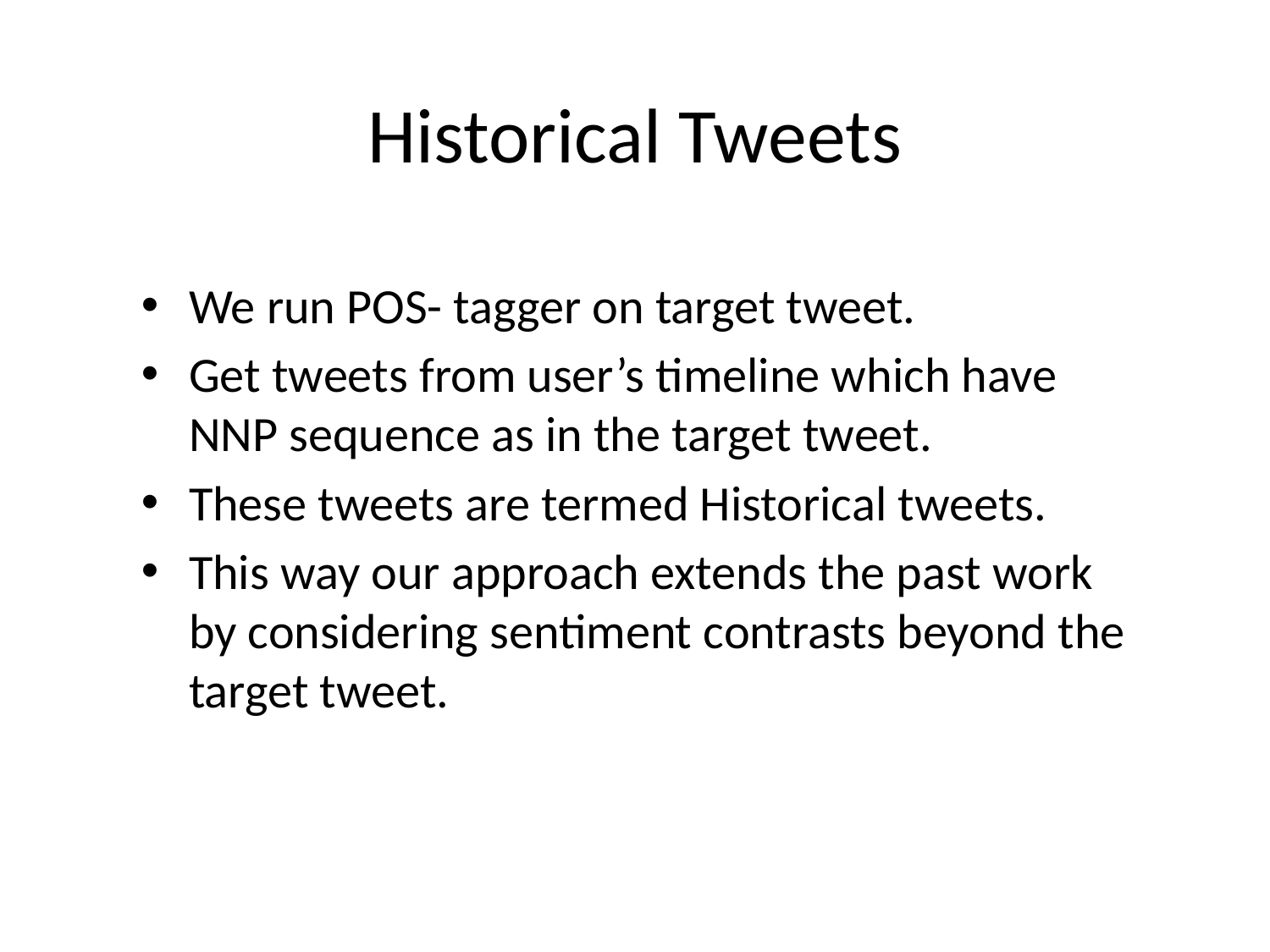

# Historical Tweets
We run POS- tagger on target tweet.
Get tweets from user’s timeline which have NNP sequence as in the target tweet.
These tweets are termed Historical tweets.
This way our approach extends the past work by considering sentiment contrasts beyond the target tweet.